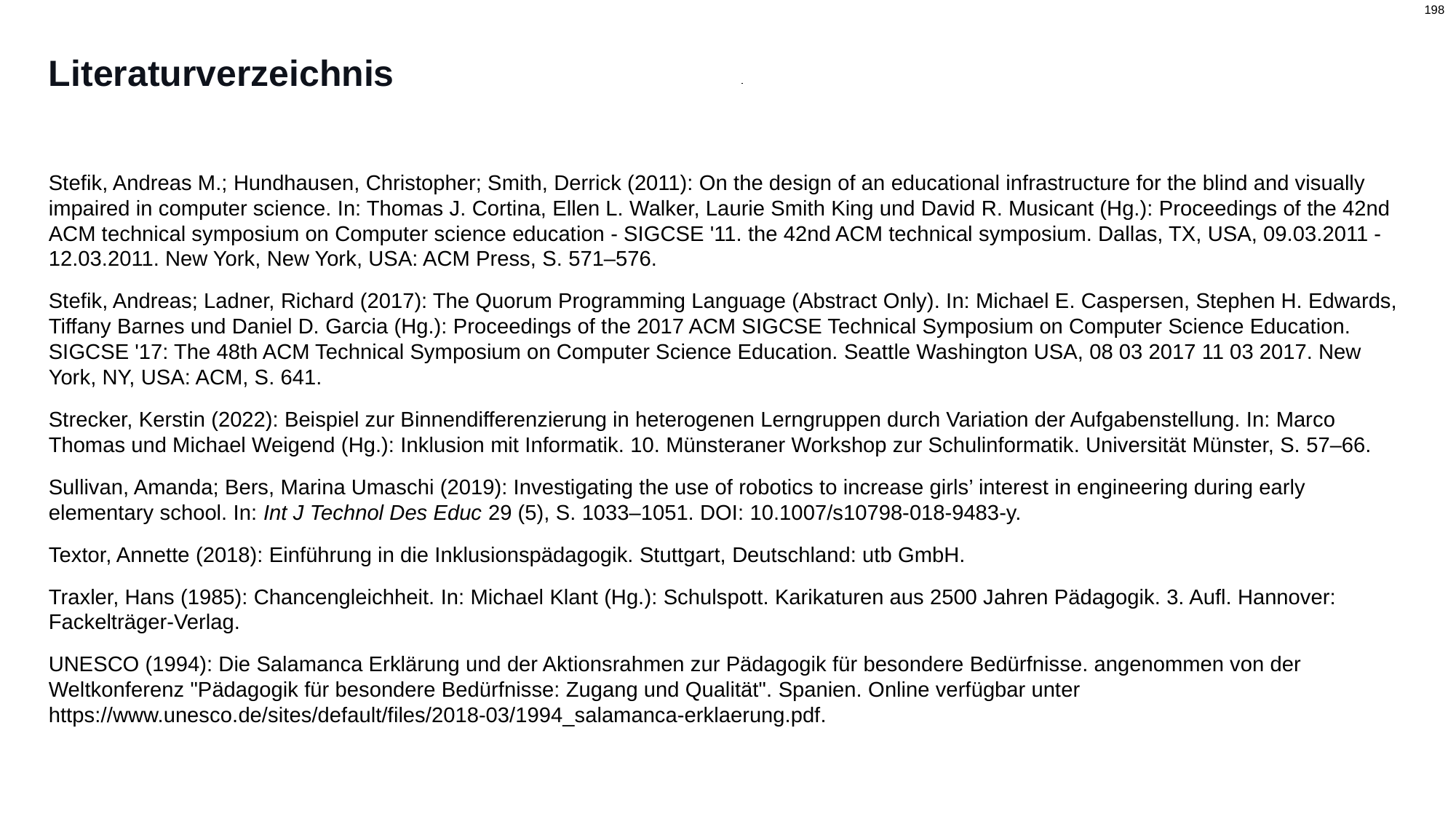

# Literaturverzeichnis
Stefik, Andreas M.; Hundhausen, Christopher; Smith, Derrick (2011): On the design of an educational infrastructure for the blind and visually impaired in computer science. In: Thomas J. Cortina, Ellen L. Walker, Laurie Smith King und David R. Musicant (Hg.): Proceedings of the 42nd ACM technical symposium on Computer science education - SIGCSE '11. the 42nd ACM technical symposium. Dallas, TX, USA, 09.03.2011 - 12.03.2011. New York, New York, USA: ACM Press, S. 571–576.
Stefik, Andreas; Ladner, Richard (2017): The Quorum Programming Language (Abstract Only). In: Michael E. Caspersen, Stephen H. Edwards, Tiffany Barnes und Daniel D. Garcia (Hg.): Proceedings of the 2017 ACM SIGCSE Technical Symposium on Computer Science Education. SIGCSE '17: The 48th ACM Technical Symposium on Computer Science Education. Seattle Washington USA, 08 03 2017 11 03 2017. New York, NY, USA: ACM, S. 641.
Strecker, Kerstin (2022): Beispiel zur Binnendifferenzierung in heterogenen Lerngruppen durch Variation der Aufgabenstellung. In: Marco Thomas und Michael Weigend (Hg.): Inklusion mit Informatik. 10. Münsteraner Workshop zur Schulinformatik. Universität Münster, S. 57–66.
Sullivan, Amanda; Bers, Marina Umaschi (2019): Investigating the use of robotics to increase girls’ interest in engineering during early elementary school. In: Int J Technol Des Educ 29 (5), S. 1033–1051. DOI: 10.1007/s10798-018-9483-y.
Textor, Annette (2018): Einführung in die Inklusionspädagogik. Stuttgart, Deutschland: utb GmbH.
Traxler, Hans (1985): Chancengleichheit. In: Michael Klant (Hg.): Schulspott. Karikaturen aus 2500 Jahren Pädagogik. 3. Aufl. Hannover: Fackelträger-Verlag.
UNESCO (1994): Die Salamanca Erklärung und der Aktionsrahmen zur Pädagogik für besondere Bedürfnisse. angenommen von der Weltkonferenz "Pädagogik für besondere Bedürfnisse: Zugang und Qualität". Spanien. Online verfügbar unter https://www.unesco.de/sites/default/files/2018-03/1994_salamanca-erklaerung.pdf.